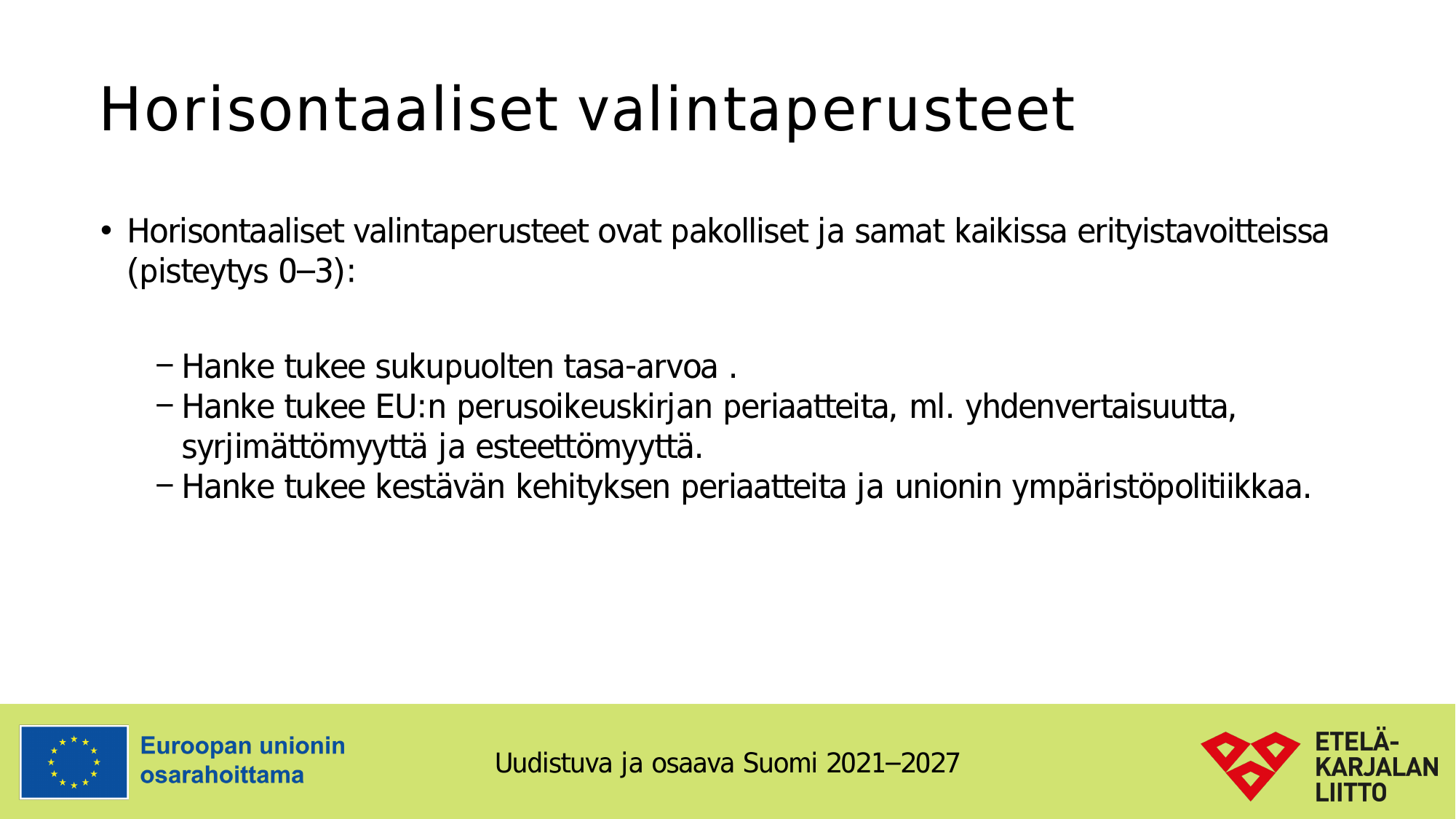

# Horisontaaliset valintaperusteet
Horisontaaliset valintaperusteet ovat pakolliset ja samat kaikissa erityistavoitteissa
(pisteytys 0–3):

Hanke tukee sukupuolten tasa-arvoa .
Hanke tukee EU:n perusoikeuskirjan periaatteita, ml. yhdenvertaisuutta, syrjimättömyyttä ja esteettömyyttä.
Hanke tukee kestävän kehityksen periaatteita ja unionin ympäristöpolitiikkaa.